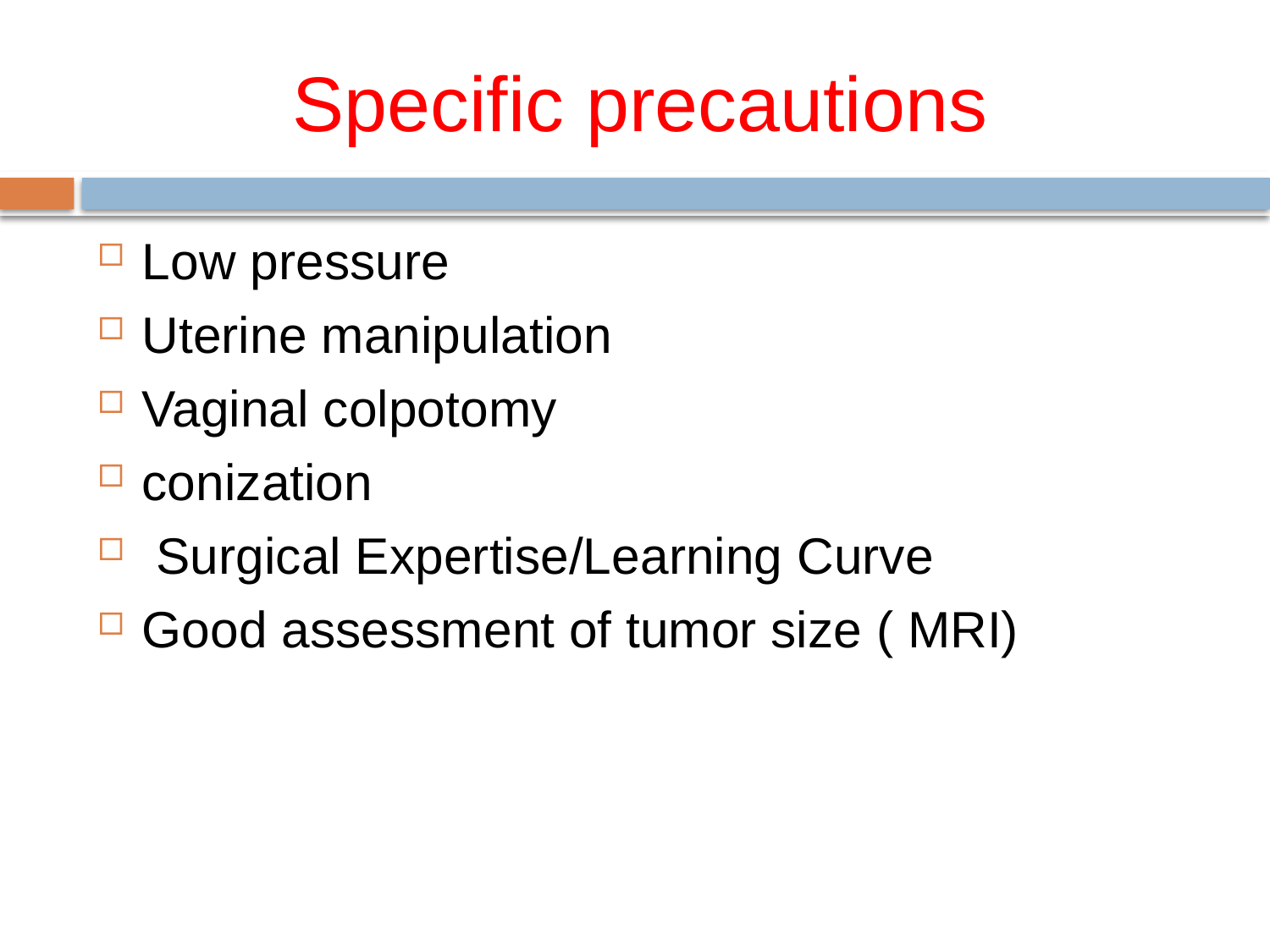

# Specific precautions
Low pressure
Uterine manipulation
Vaginal colpotomy
conization
 Surgical Expertise/Learning Curve
Good assessment of tumor size ( MRI)